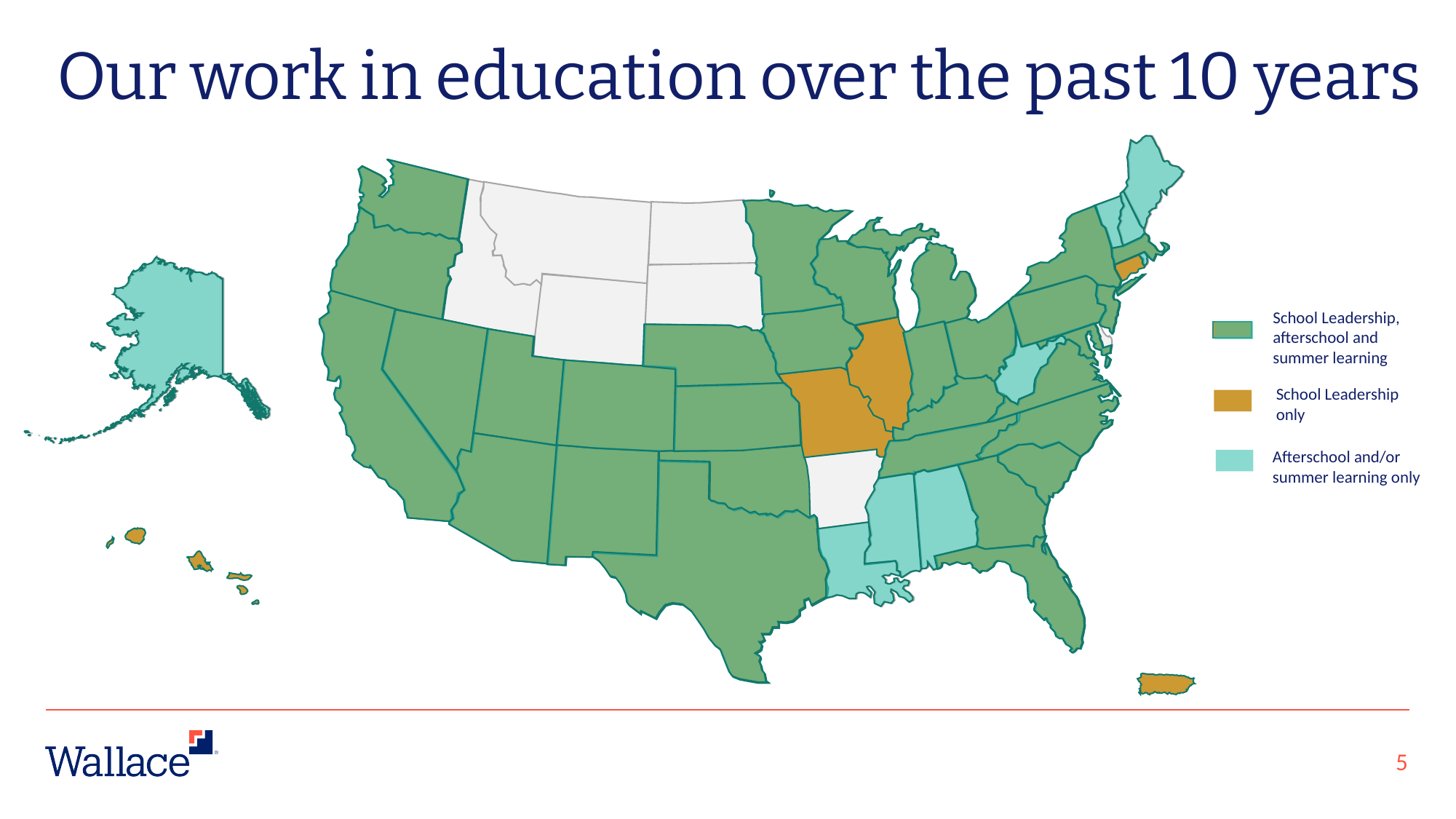

# Our work in education over the past 10 years

School Leadership, afterschool and summer learning

School Leadership only

Afterschool and/or summer learning only

5